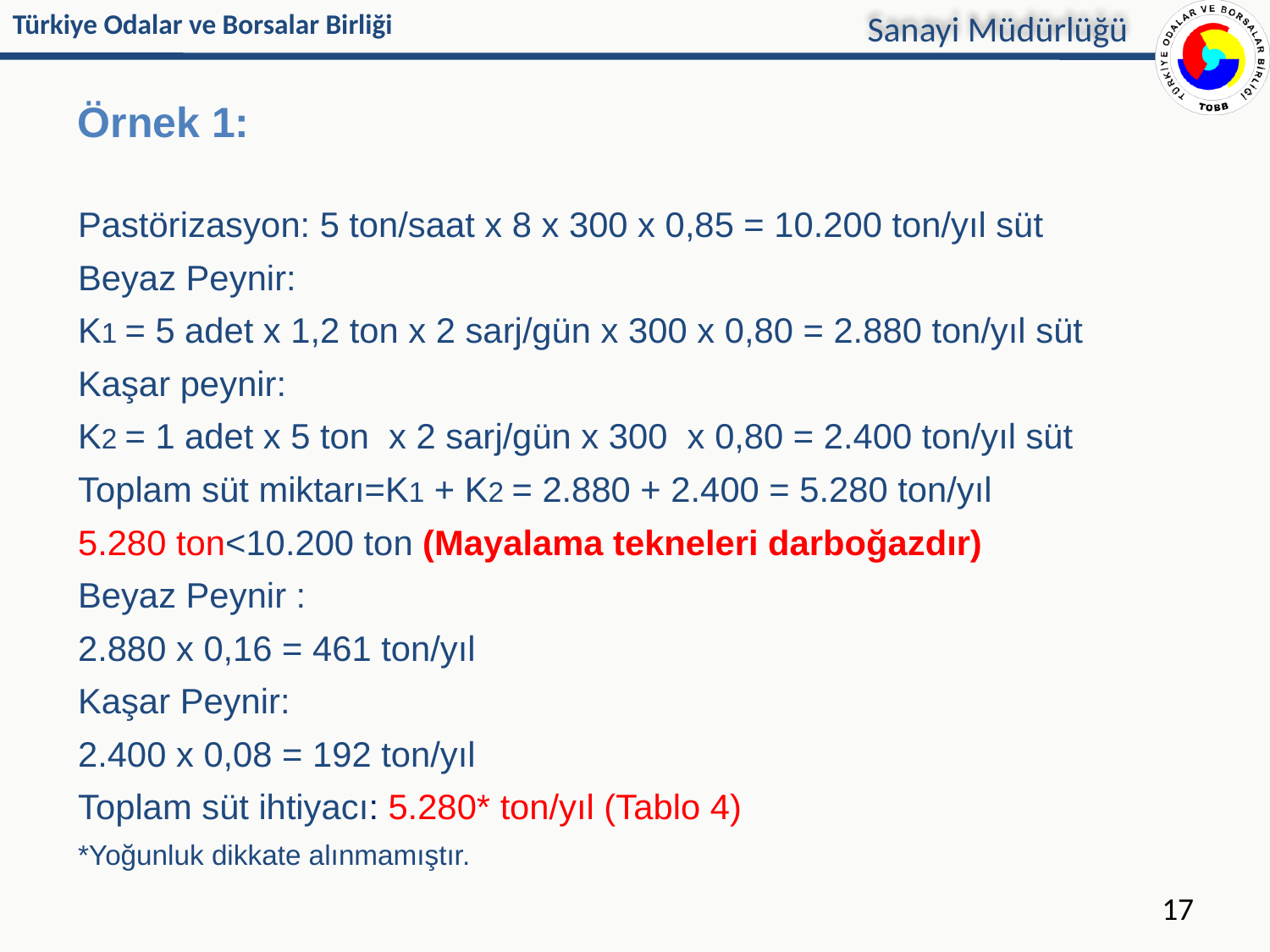

# Örnek 1:
Pastörizasyon: 5 ton/saat x 8 x 300 x 0,85 = 10.200 ton/yıl süt
Beyaz Peynir:
K1 = 5 adet x 1,2 ton x 2 sarj/gün x 300 x 0,80 = 2.880 ton/yıl süt
Kaşar peynir:
K2 = 1 adet x 5 ton  x 2 sarj/gün x 300  x 0,80 = 2.400 ton/yıl süt
Toplam süt miktarı=K1 + K2 = 2.880 + 2.400 = 5.280 ton/yıl
5.280 ton<10.200 ton (Mayalama tekneleri darboğazdır)
Beyaz Peynir :
2.880 x 0,16 = 461 ton/yıl
Kaşar Peynir:
2.400 x 0,08 = 192 ton/yıl
Toplam süt ihtiyacı: 5.280* ton/yıl (Tablo 4)
*Yoğunluk dikkate alınmamıştır.

17